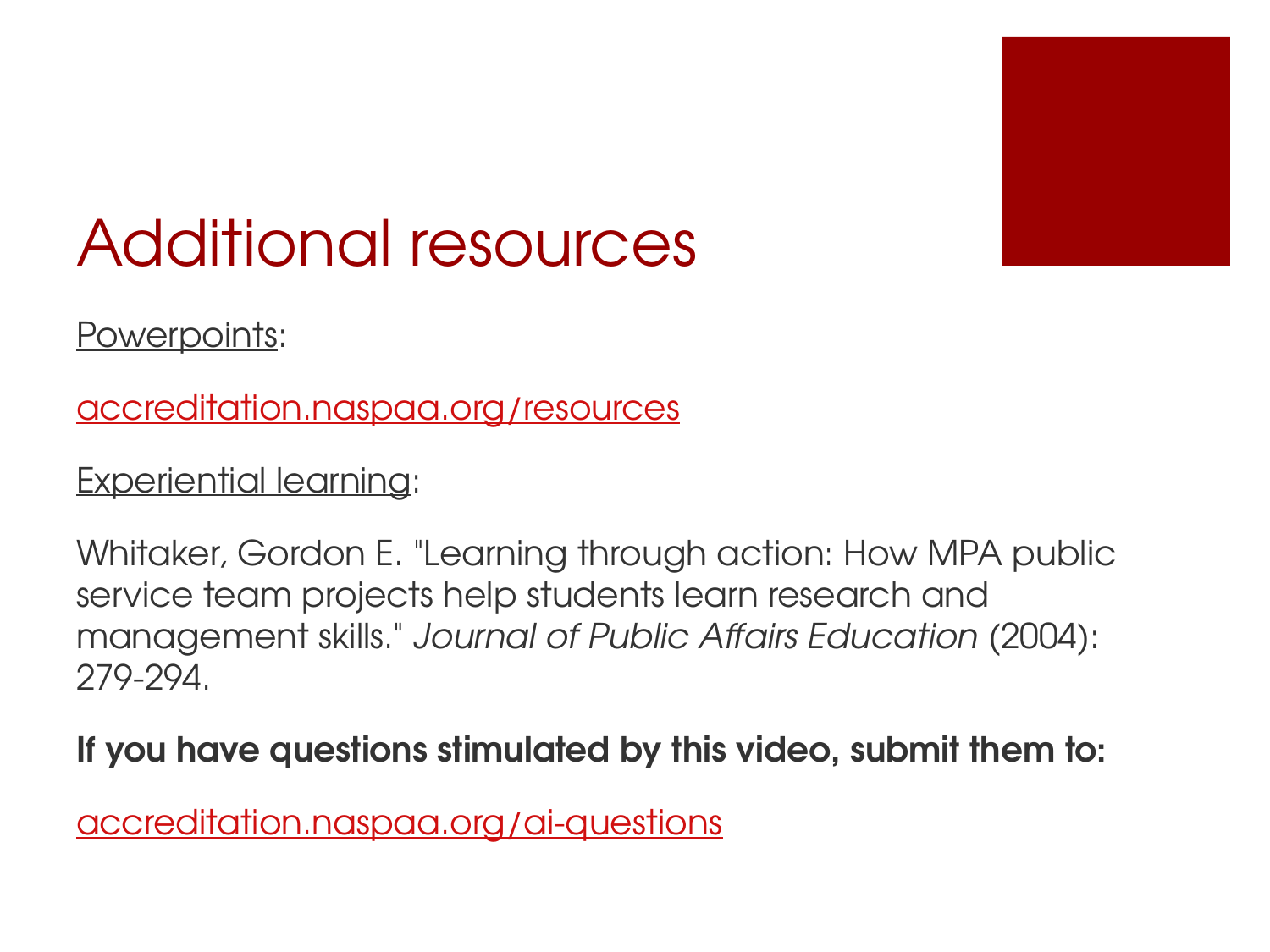

# Additional resources
Powerpoints:
accreditation.naspaa.org/resources
Experiential learning:
Whitaker, Gordon E. "Learning through action: How MPA public service team projects help students learn research and management skills." Journal of Public Affairs Education (2004): 279-294.
If you have questions stimulated by this video, submit them to:
accreditation.naspaa.org/ai-questions